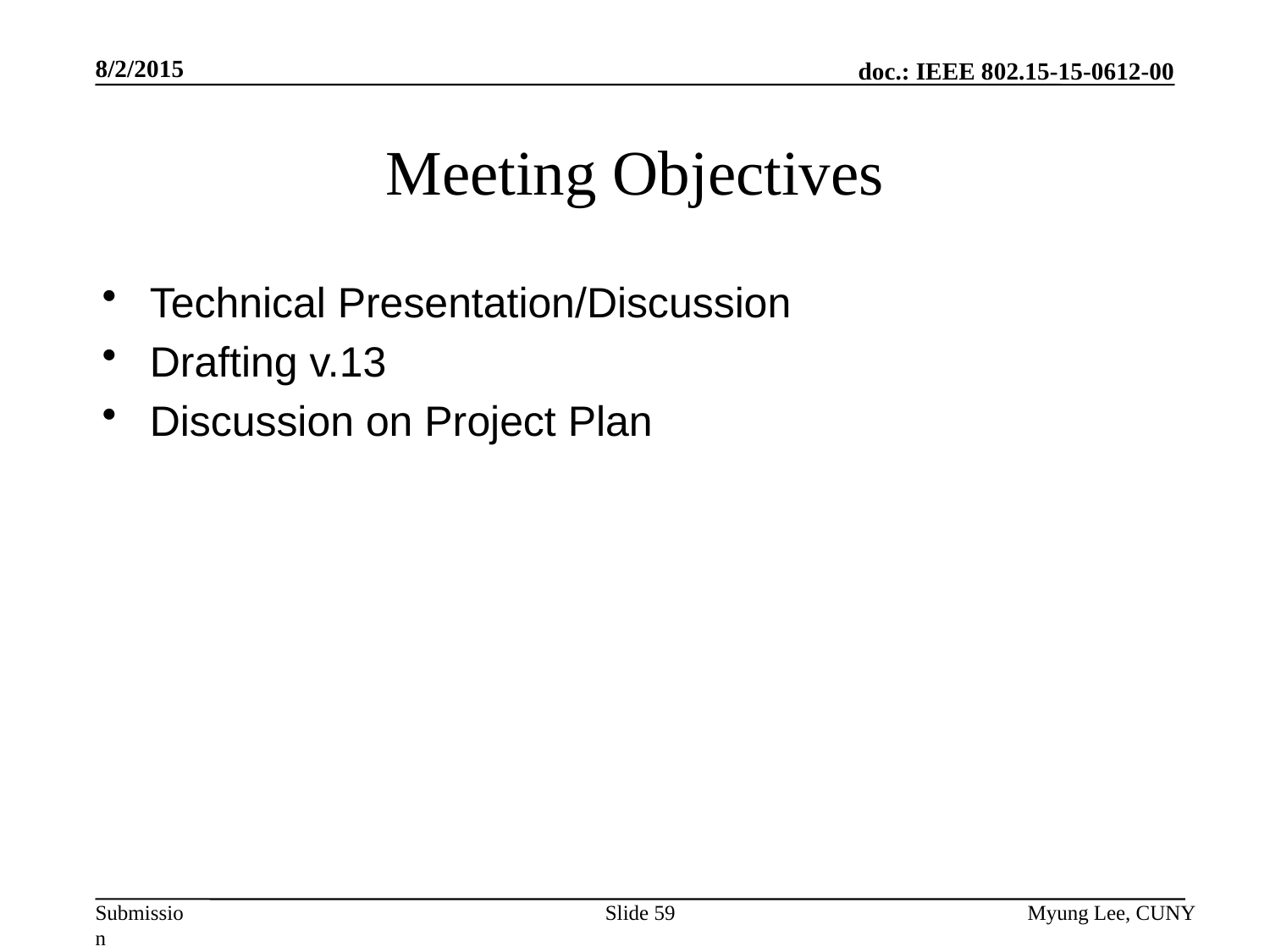

8/2/2015
# Meeting Objectives

Technical Presentation/Discussion
Drafting v.13
Discussion on Project Plan
Slide 59
Myung Lee, CUNY